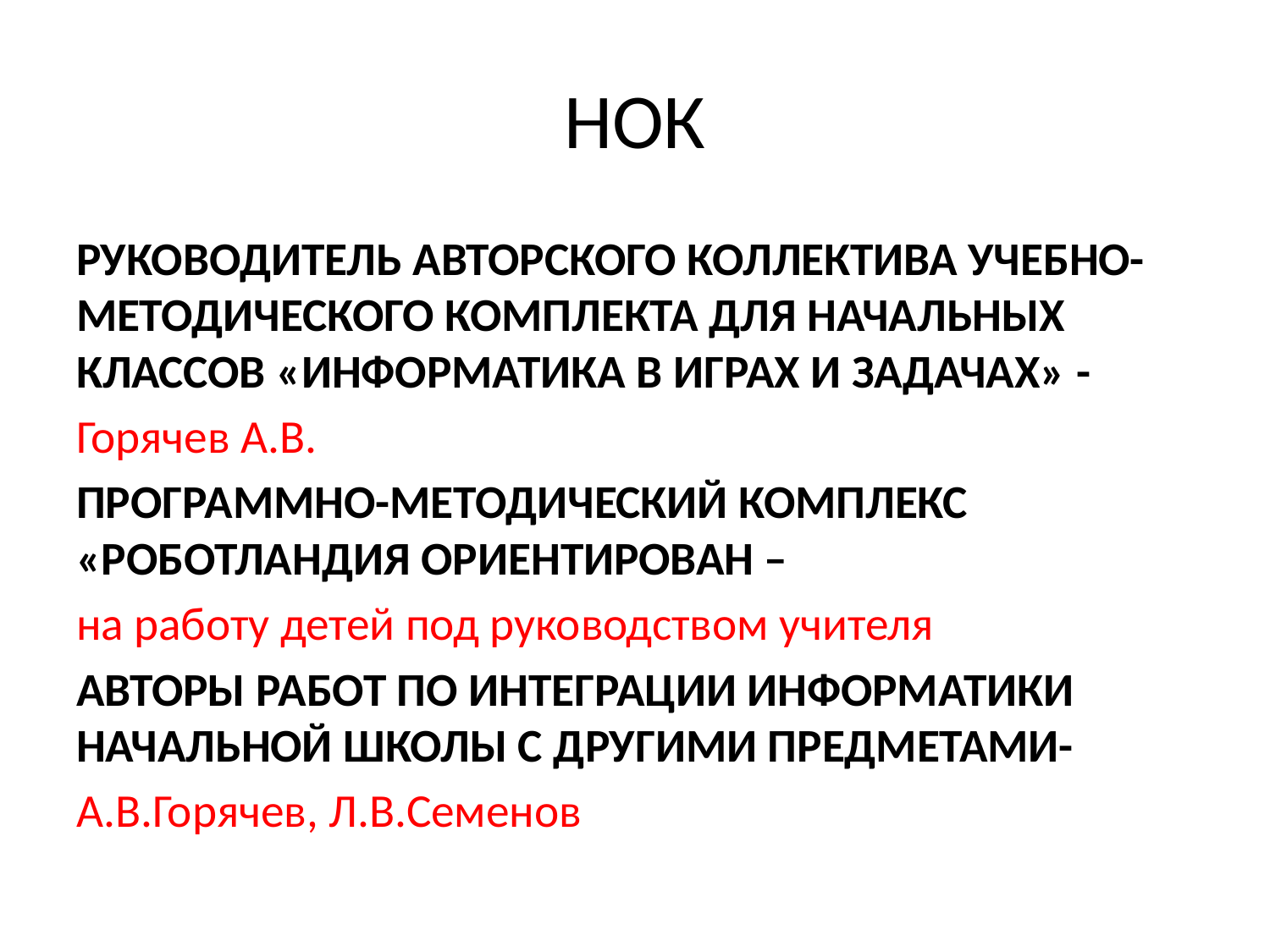

# НОК
РУКОВОДИТЕЛЬ АВТОРСКОГО КОЛЛЕКТИВА УЧЕБНО-МЕТОДИЧЕСКОГО КОМПЛЕКТА ДЛЯ НАЧАЛЬНЫХ КЛАССОВ «ИНФОРМАТИКА В ИГРАХ И ЗАДАЧАХ» -
Горячев А.В.
ПРОГРАММНО-МЕТОДИЧЕСКИЙ КОМПЛЕКС «РОБОТЛАНДИЯ ОРИЕНТИРОВАН –
на работу детей под руководством учителя
АВТОРЫ РАБОТ ПО ИНТЕГРАЦИИ ИНФОРМАТИКИ НАЧАЛЬНОЙ ШКОЛЫ С ДРУГИМИ ПРЕДМЕТАМИ-
А.В.Горячев, Л.В.Семенов